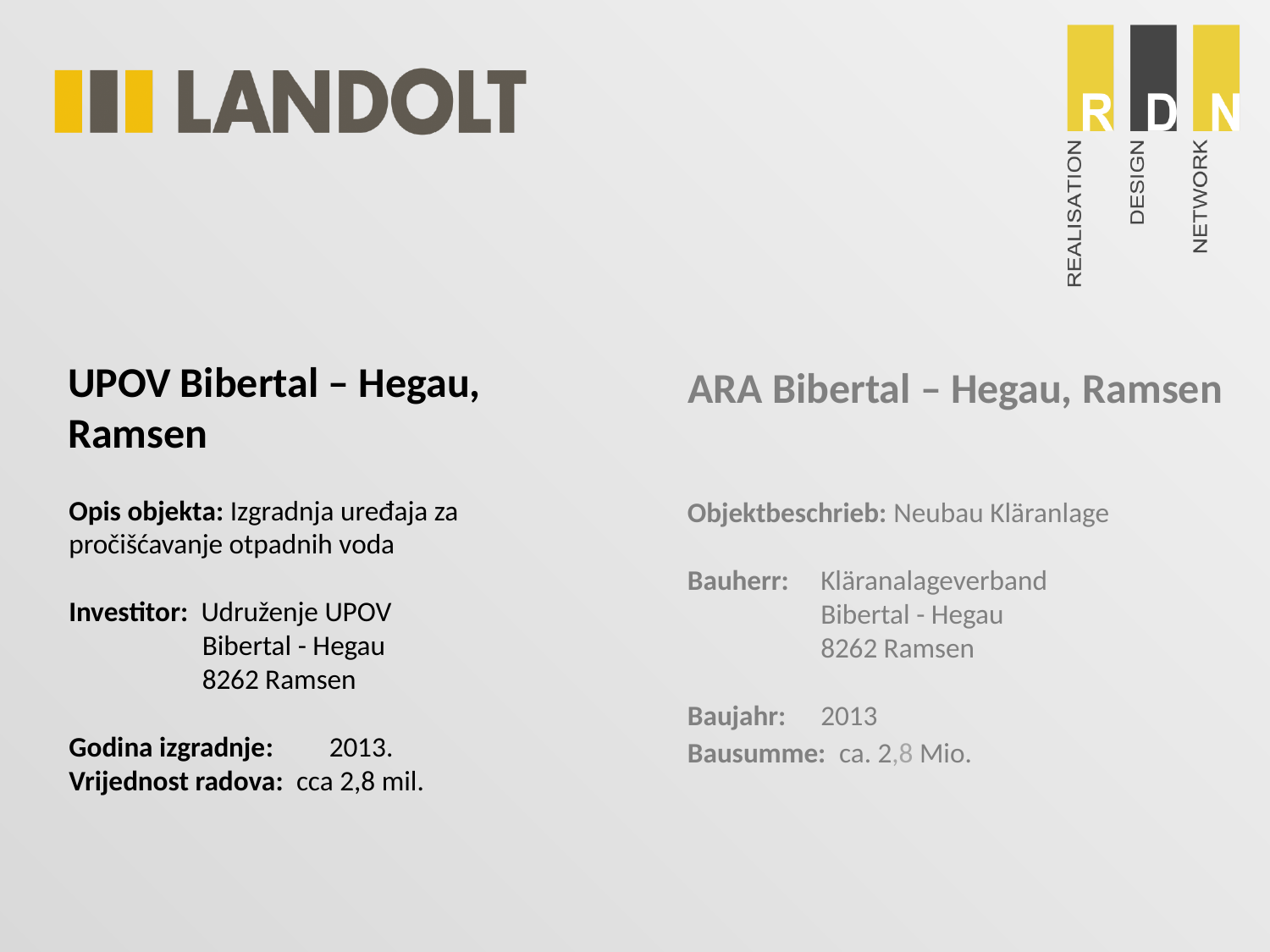

ARA Bibertal – Hegau, Ramsen
UPOV Bibertal – Hegau, Ramsen
Opis objekta: Izgradnja uređaja za pročišćavanje otpadnih voda

Investitor:  Udruženje UPOV
	 Bibertal - Hegau
	 8262 Ramsen

Godina izgradnje: 	 2013.
Vrijednost radova:  cca 2,8 mil.
Objektbeschrieb: Neubau Kläranlage

Bauherr:	 Kläranalageverband
	 Bibertal - Hegau
	 8262 Ramsen

Baujahr: 	 2013
Bausumme:  ca. 2,8 Mio.